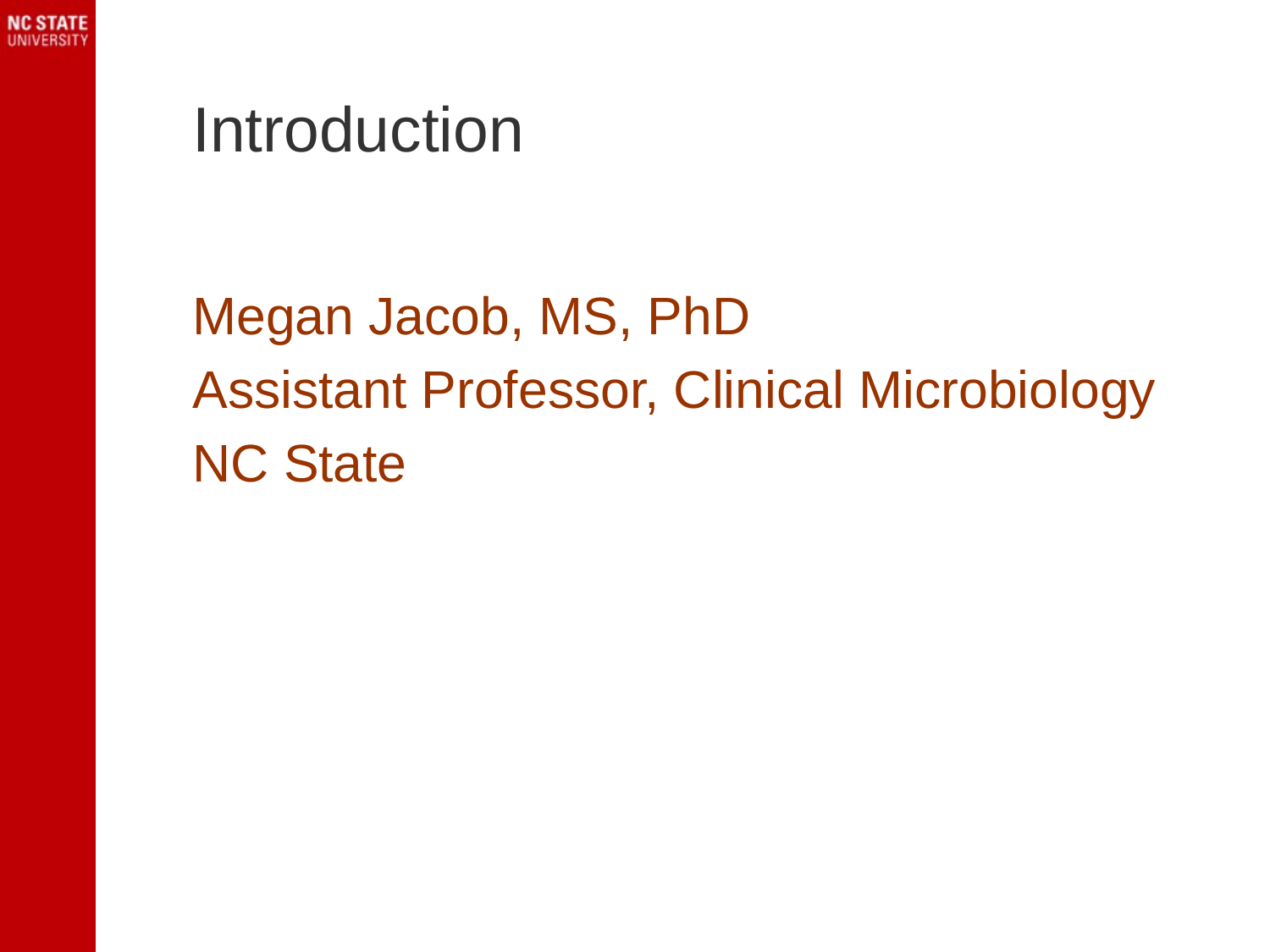

# Introduction
Megan Jacob, MS, PhD
Assistant Professor, Clinical Microbiology
NC State